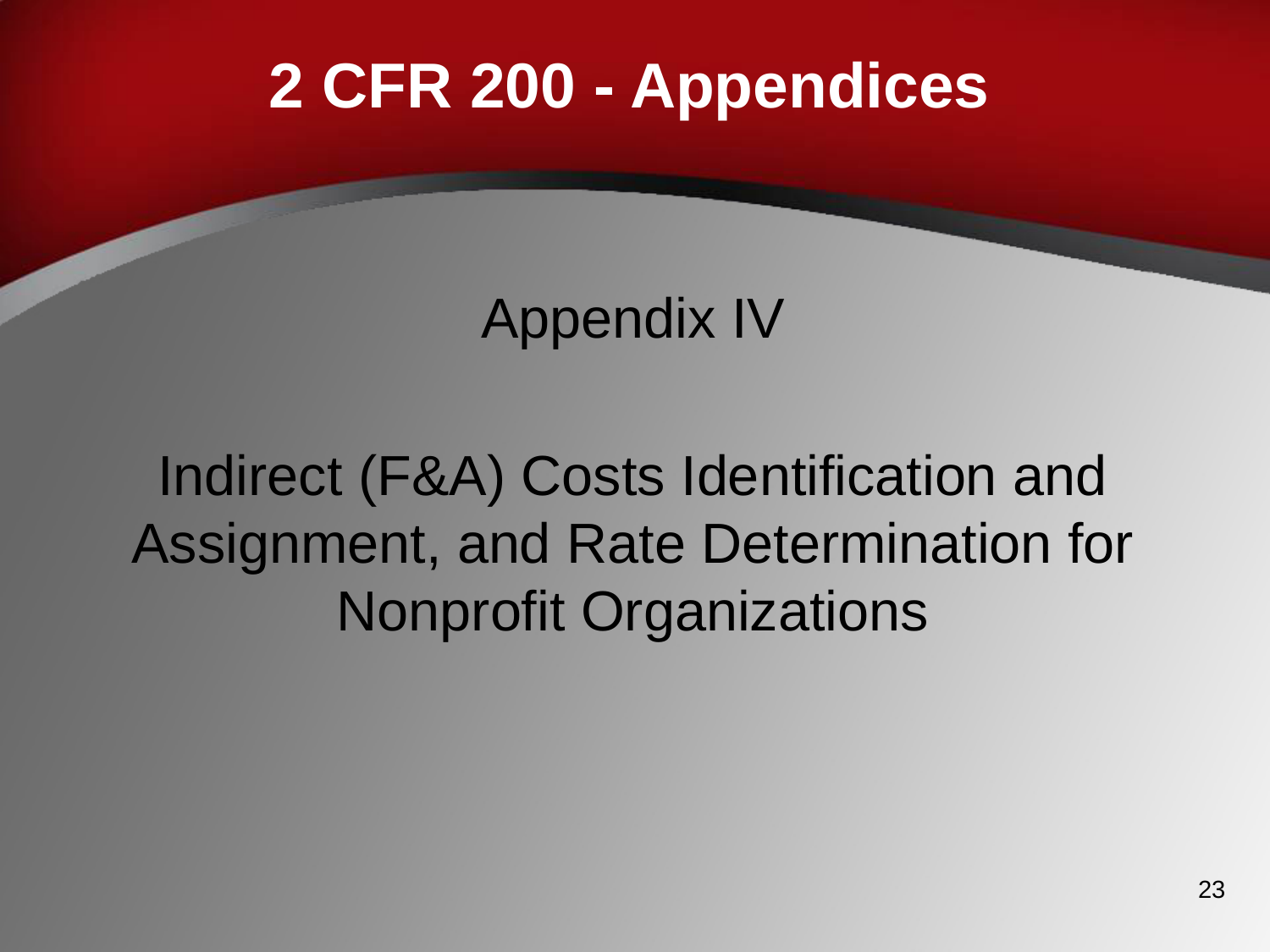

# 2 CFR 200 - Appendices
Appendix IV

Indirect (F&A) Costs Identification and Assignment, and Rate Determination for Nonprofit Organizations
23